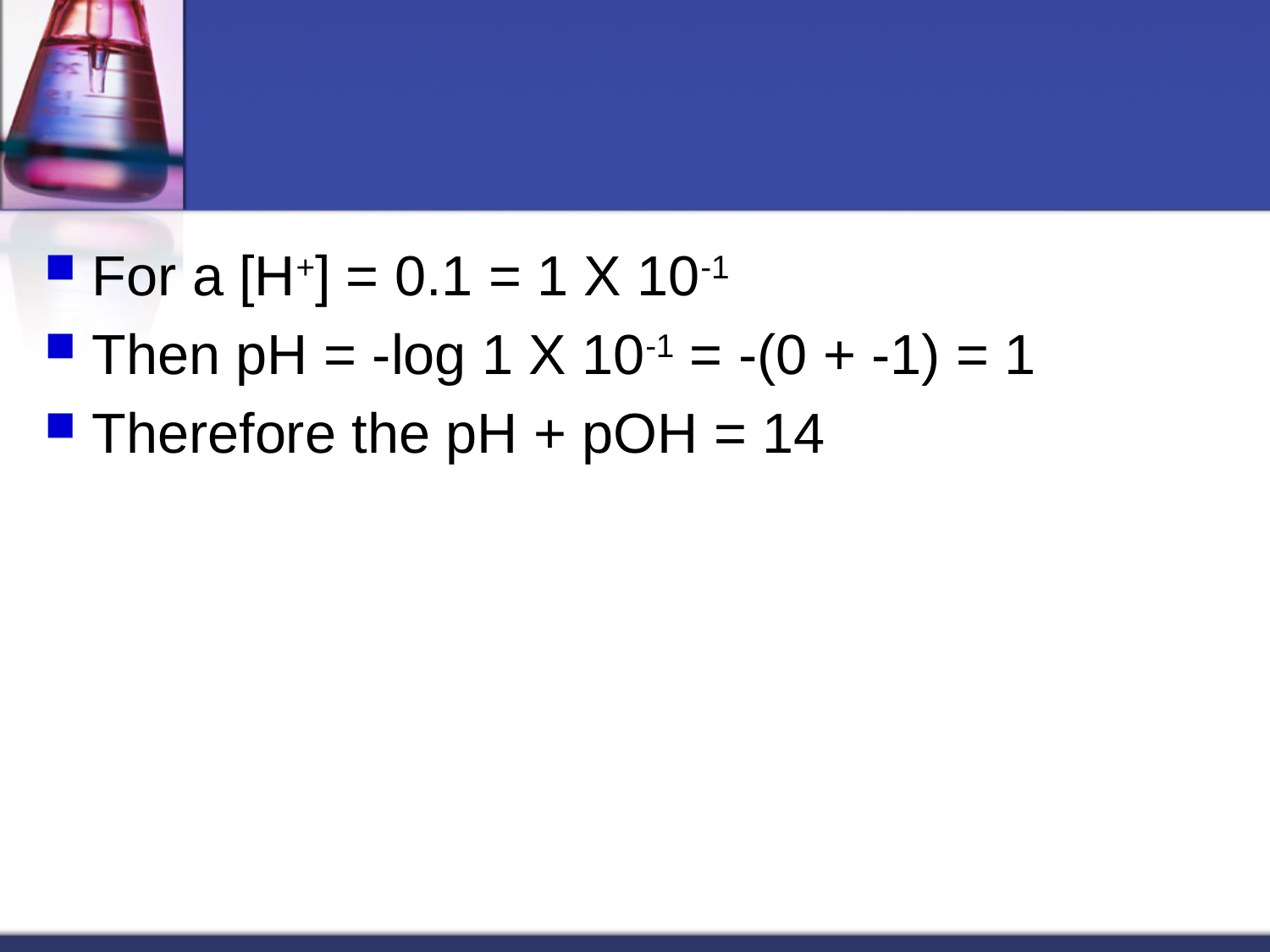

#
For a [H+] = 0.1 = 1 X 10-1
Then pH = -log 1 X 10-1 = -(0 + -1) = 1
Therefore the pH + pOH = 14